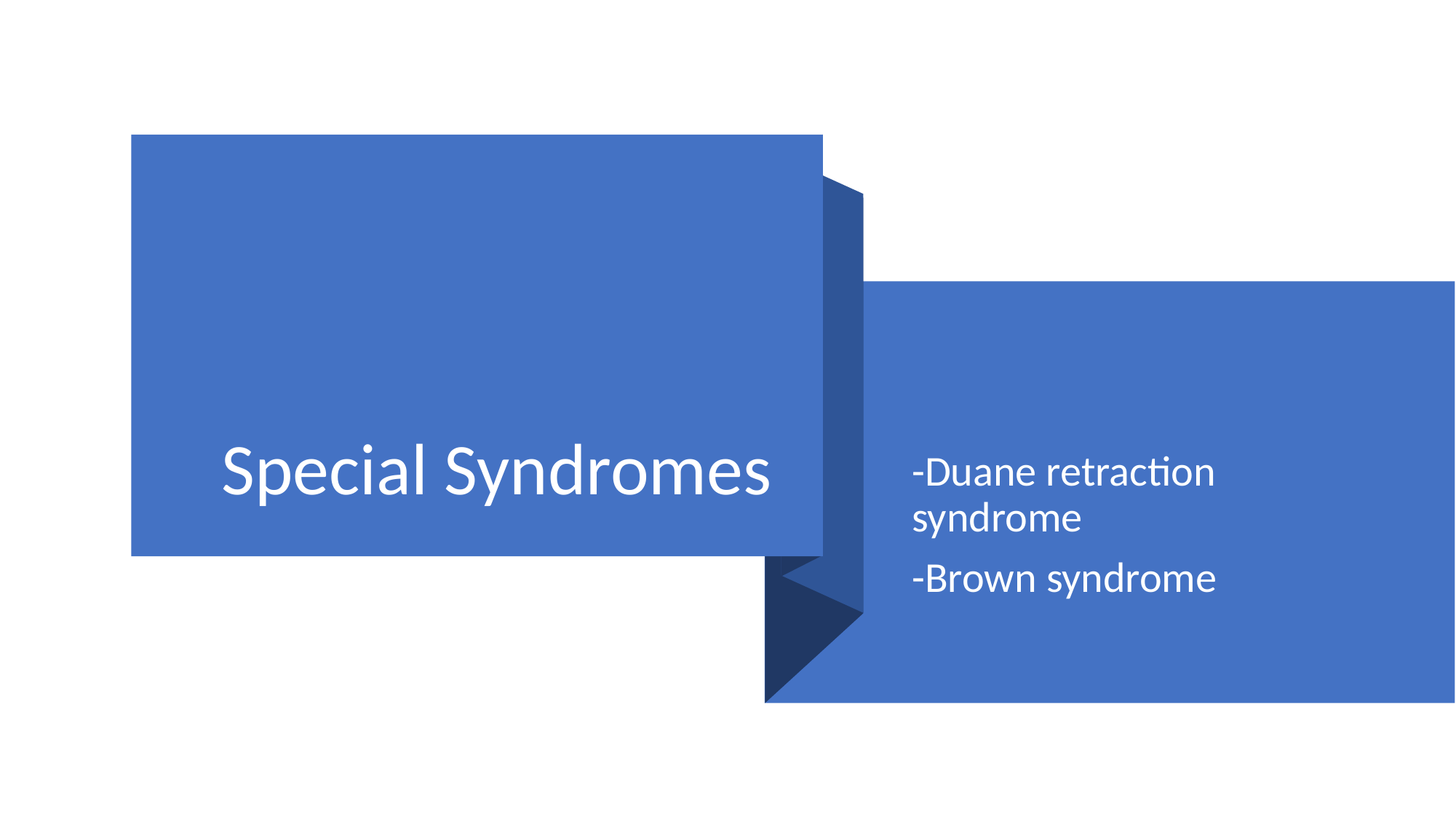

# Special Syndromes

-Duane retraction syndrome
-Brown syndrome